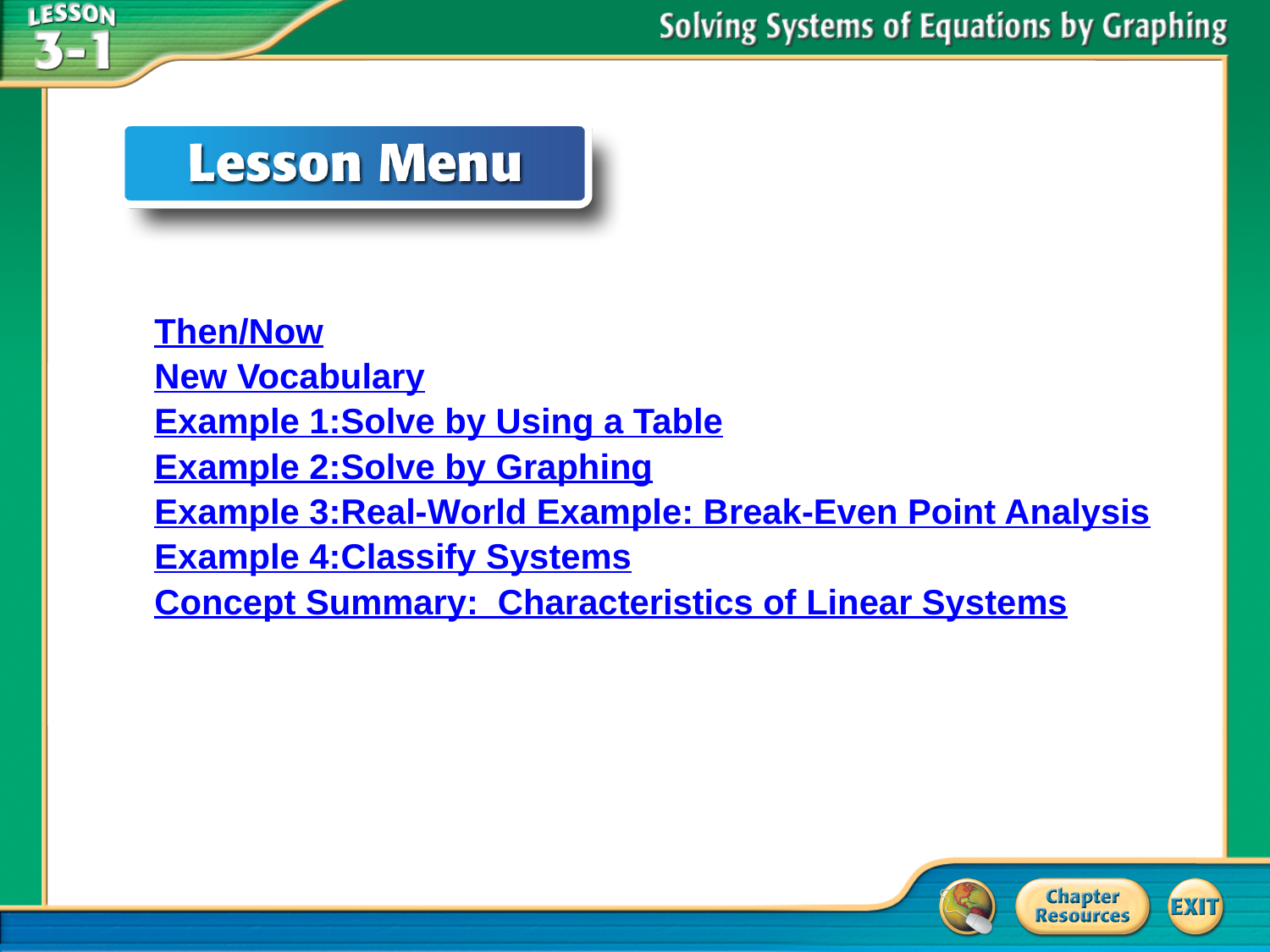

Then/Now
New Vocabulary
Example 1:	Solve by Using a Table
Example 2:	Solve by Graphing
Example 3:	Real-World Example: Break-Even Point Analysis
Example 4:	Classify Systems
Concept Summary:  Characteristics of Linear Systems
# Lesson Menu